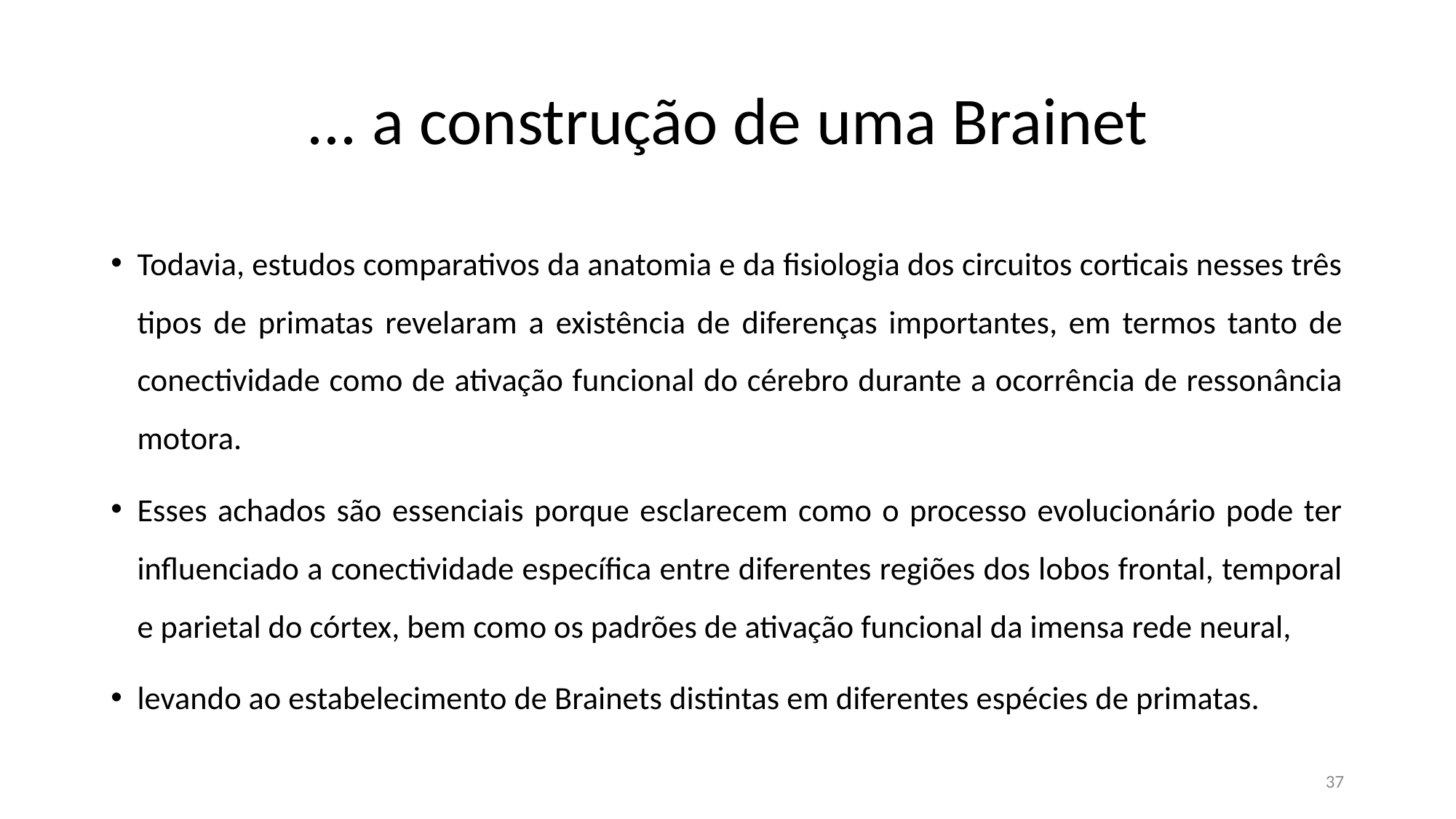

# ... a construção de uma Brainet
Todavia, estudos comparativos da anatomia e da fisiologia dos circuitos corticais nesses três tipos de primatas revelaram a existência de diferenças importantes, em termos tanto de conectividade como de ativação funcional do cérebro durante a ocorrência de ressonância motora.
Esses achados são essenciais porque esclarecem como o processo evolucionário pode ter influenciado a conectividade específica entre diferentes regiões dos lobos frontal, temporal e parietal do córtex, bem como os padrões de ativação funcional da imensa rede neural,
levando ao estabelecimento de Brainets distintas em diferentes espécies de primatas.

37